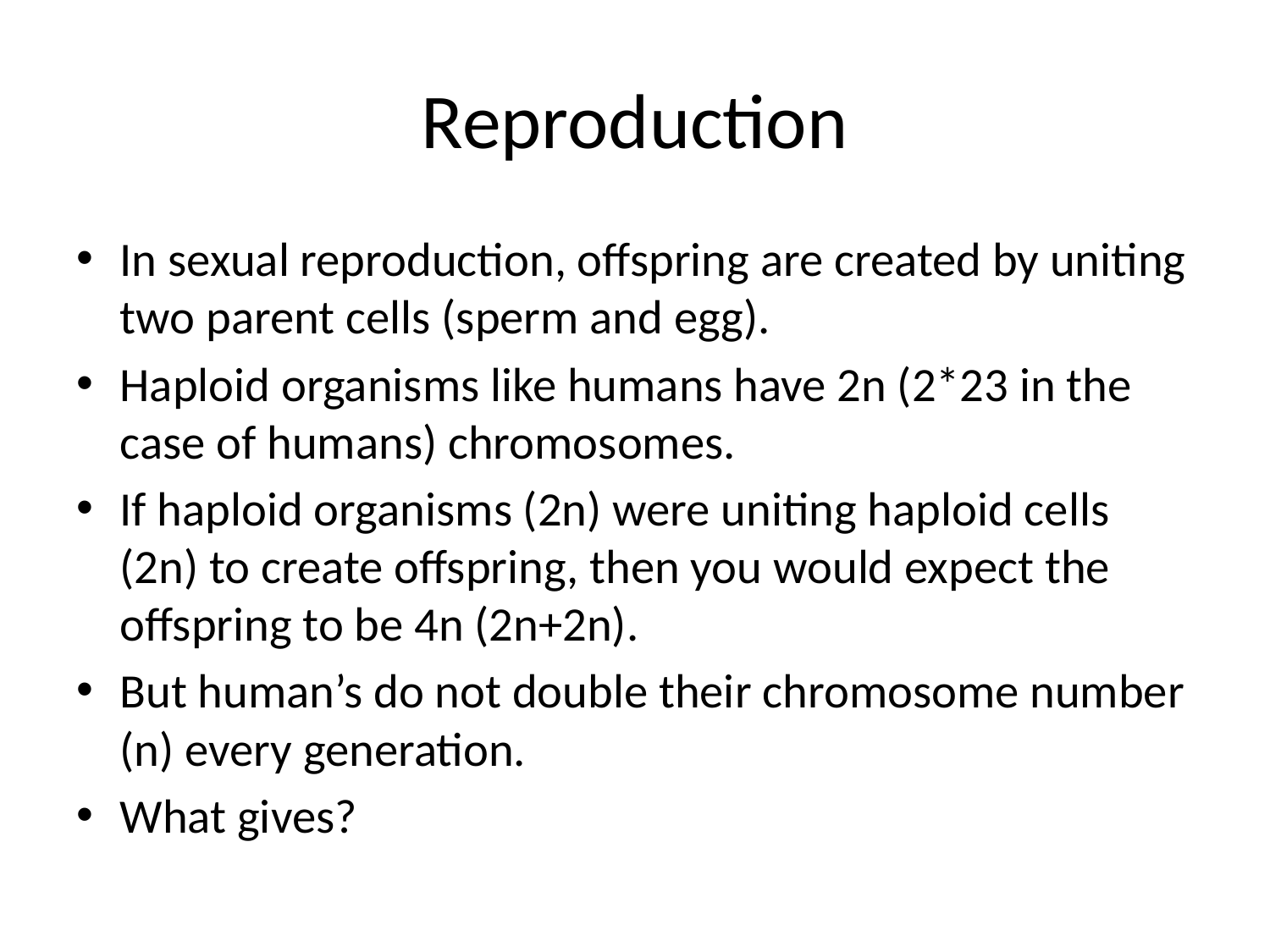

# Reproduction
In sexual reproduction, offspring are created by uniting two parent cells (sperm and egg).
Haploid organisms like humans have 2n (2*23 in the case of humans) chromosomes.
If haploid organisms (2n) were uniting haploid cells (2n) to create offspring, then you would expect the offspring to be 4n (2n+2n).
But human’s do not double their chromosome number (n) every generation.
What gives?